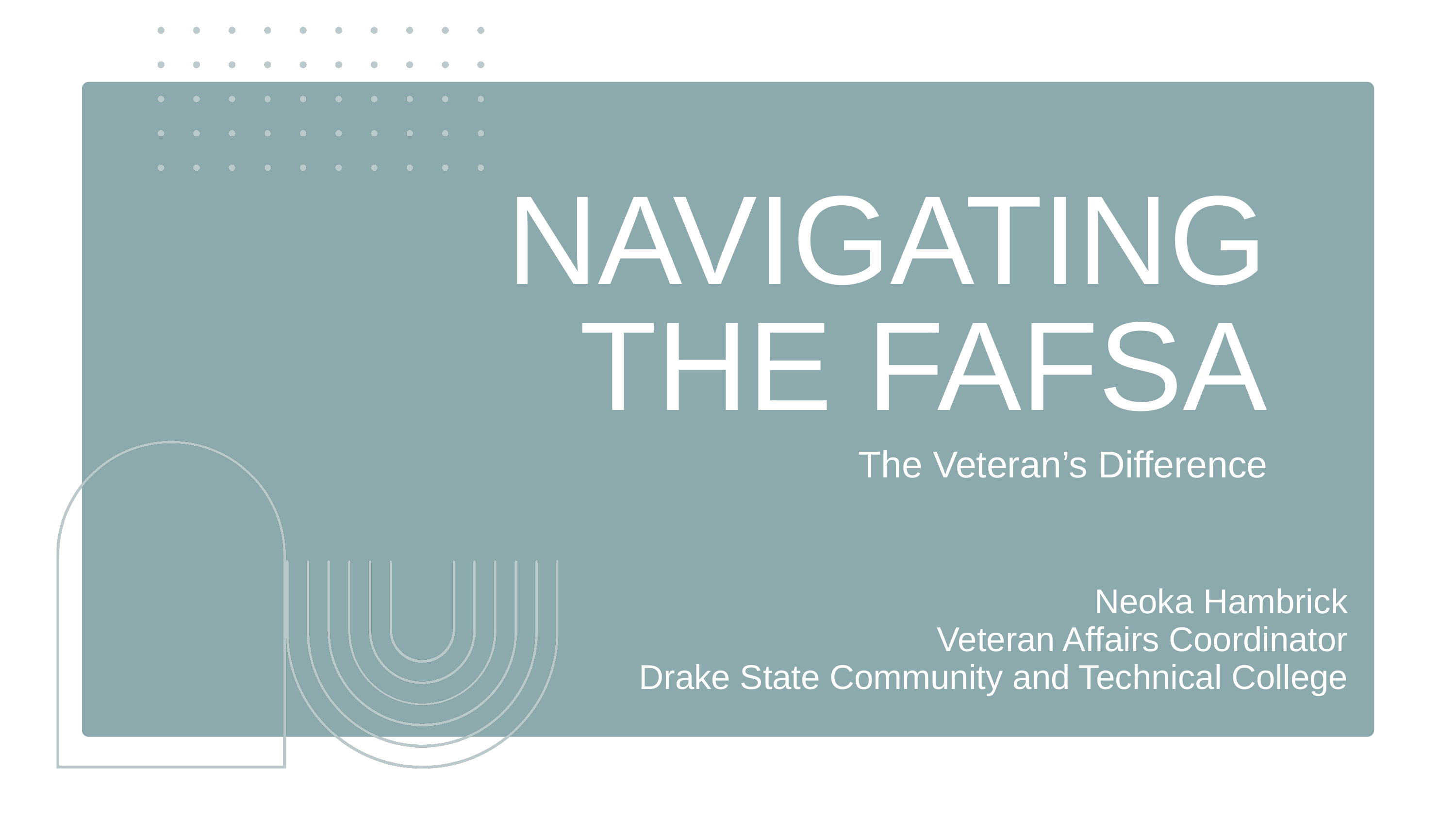

NAVIGATING THE FAFSA

The Veteran’s Difference

Neoka Hambrick
Veteran Affairs Coordinator
Drake State Community and Technical College